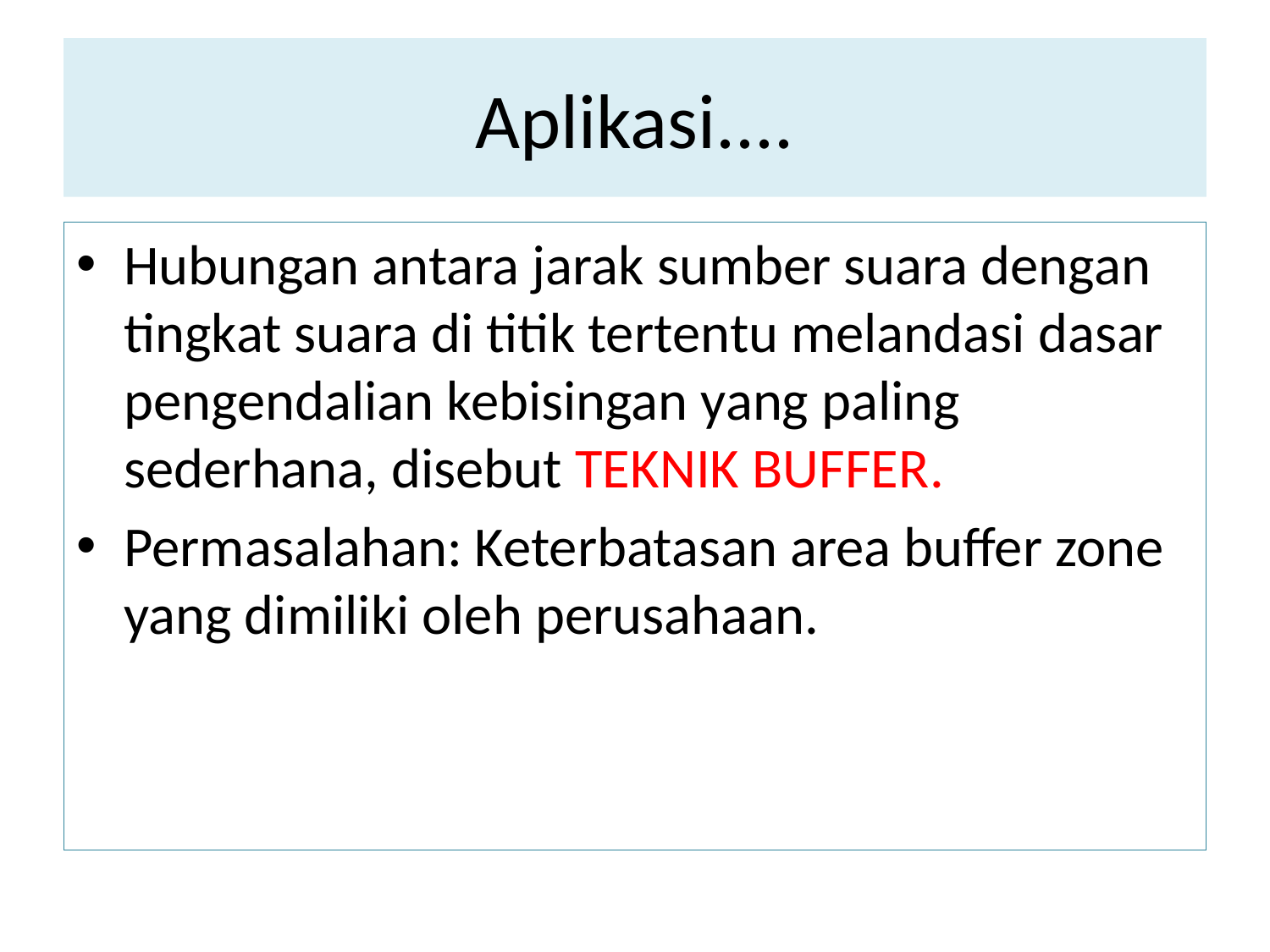

# Aplikasi....
Hubungan antara jarak sumber suara dengan tingkat suara di titik tertentu melandasi dasar pengendalian kebisingan yang paling sederhana, disebut TEKNIK BUFFER.
Permasalahan: Keterbatasan area buffer zone yang dimiliki oleh perusahaan.